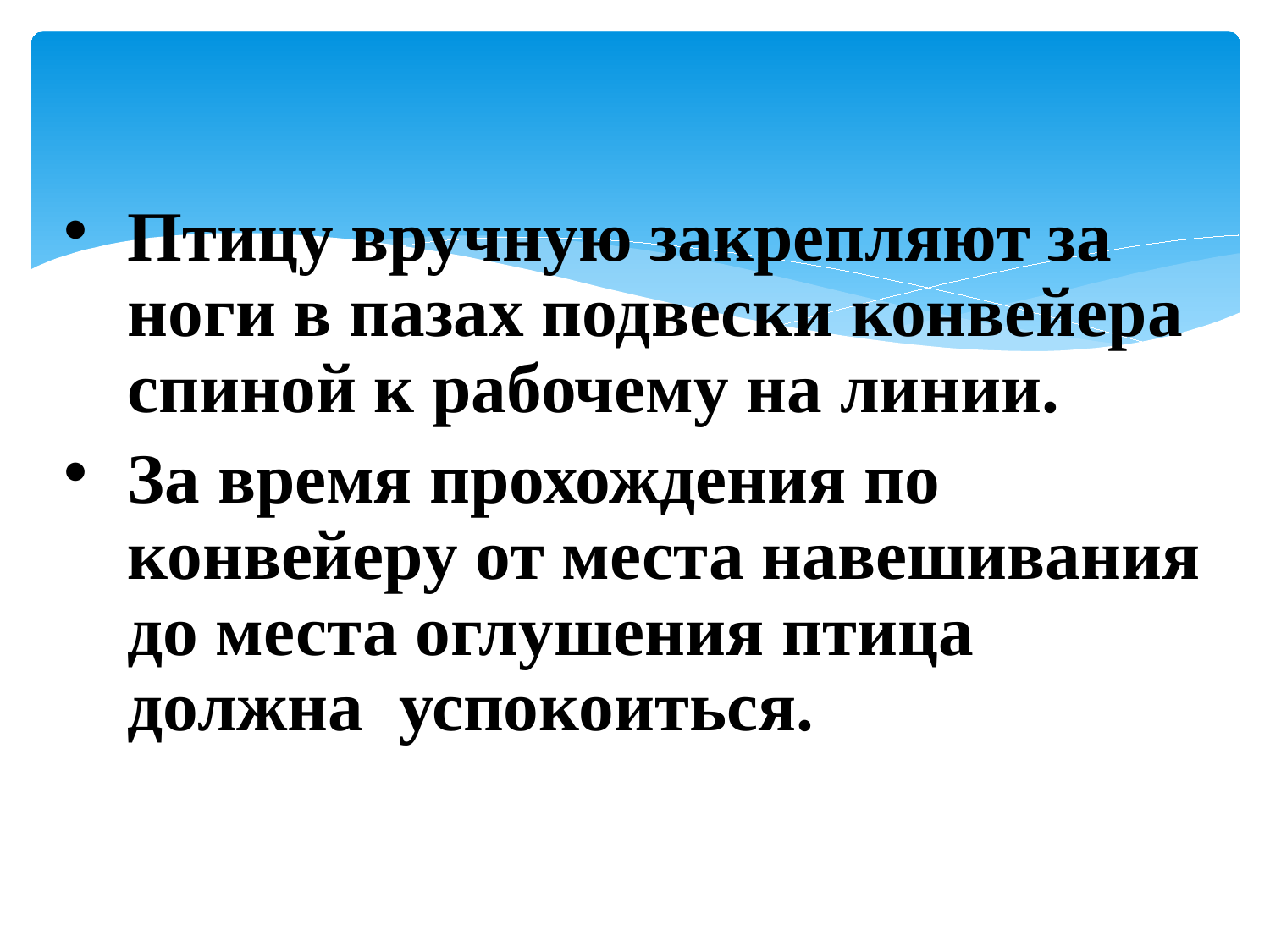

Птицу вручную закрепляют за ноги в пазах подвески конвейера спиной к рабочему на линии.
За время прохождения по конвейеру от места навешивания до места оглушения птица должна  успокоиться.